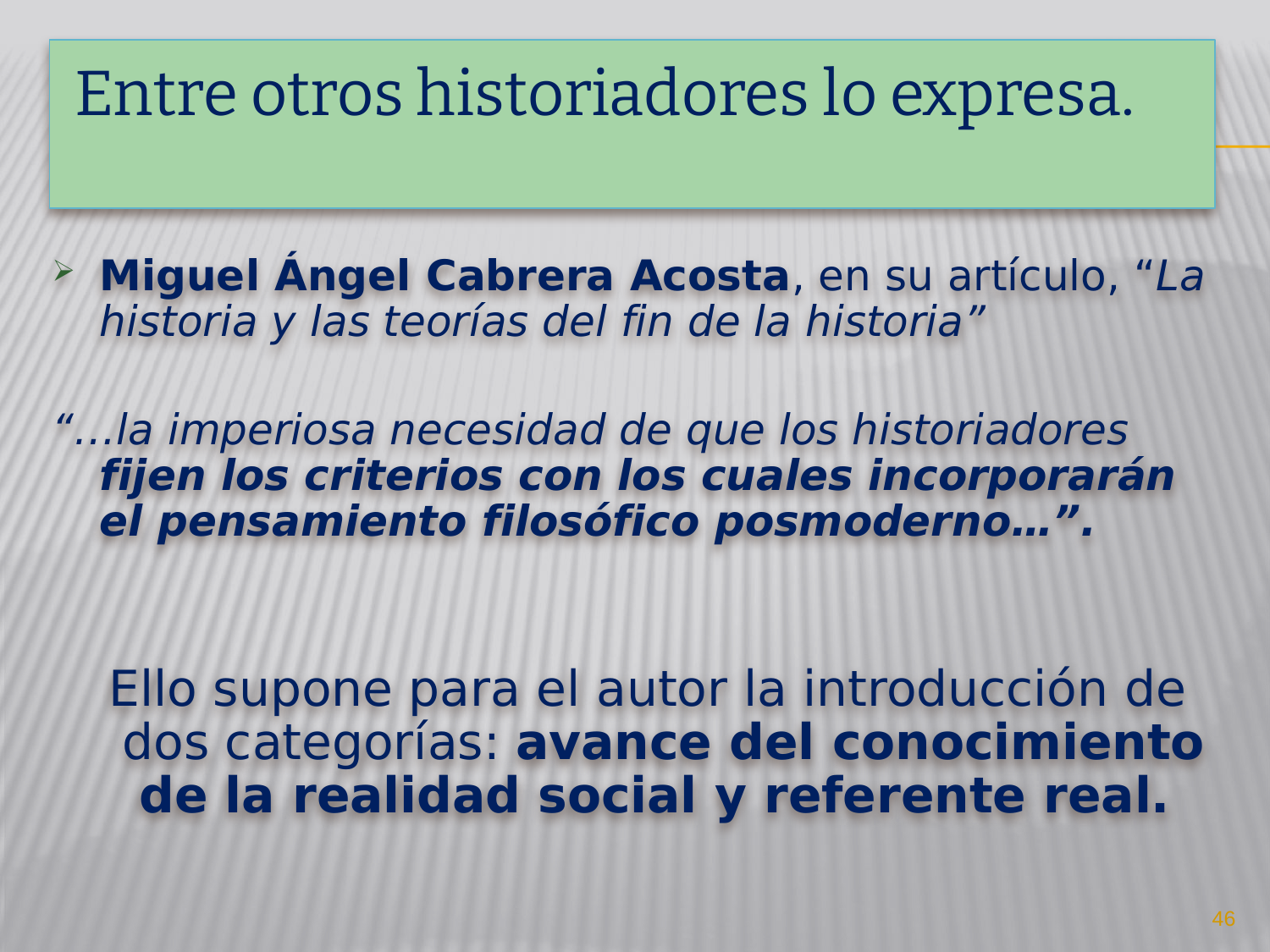

# Entre otros historiadores lo expresa.
Miguel Ángel Cabrera Acosta, en su artículo, “La historia y las teorías del fin de la historia”

“…la imperiosa necesidad de que los historiadores fijen los criterios con los cuales incorporarán el pensamiento filosófico posmoderno…”.

 Ello supone para el autor la introducción de dos categorías: avance del conocimiento de la realidad social y referente real.

46